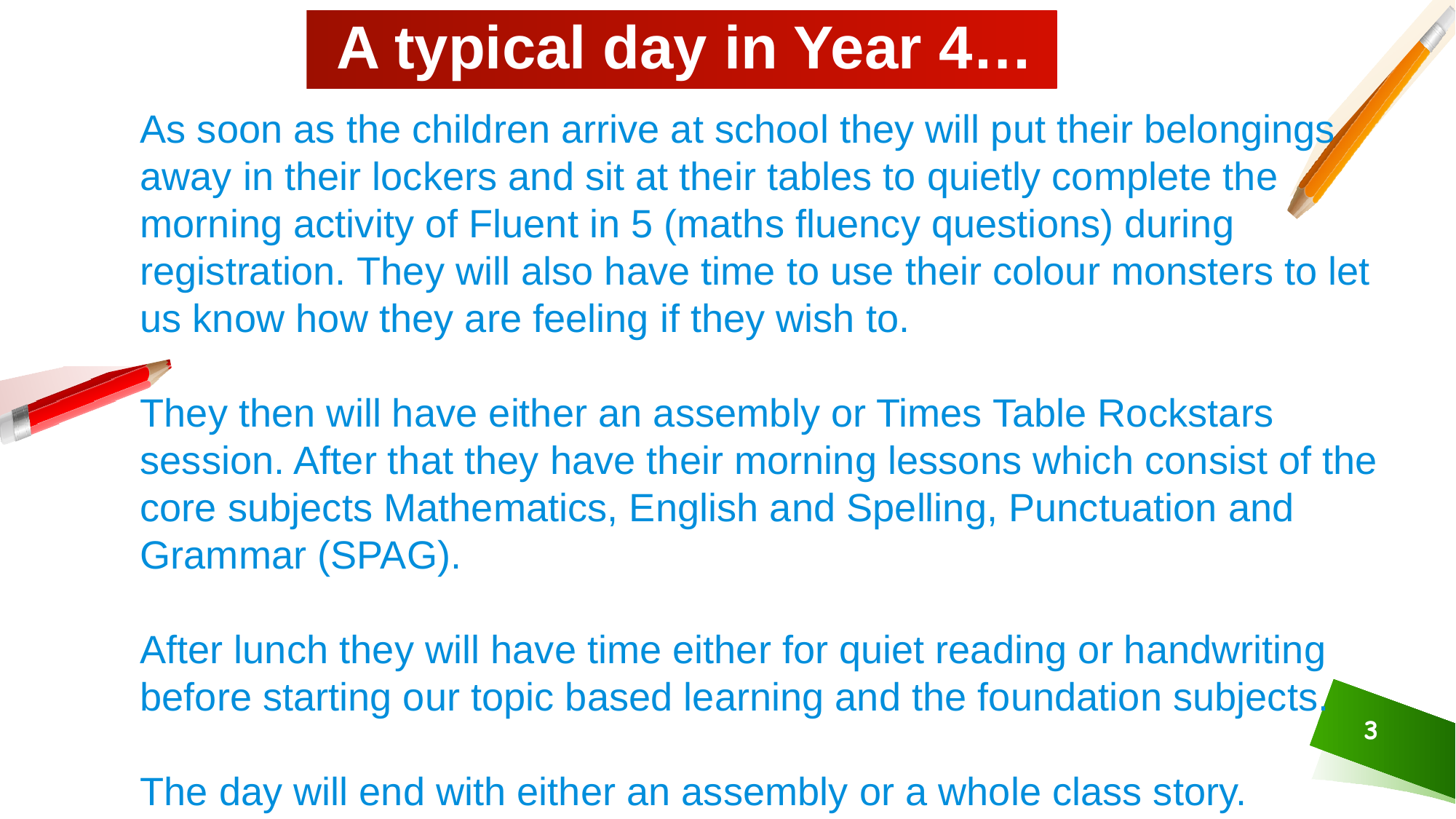

# A typical day in Year 4…
As soon as the children arrive at school they will put their belongings away in their lockers and sit at their tables to quietly complete the morning activity of Fluent in 5 (maths fluency questions) during registration. They will also have time to use their colour monsters to let us know how they are feeling if they wish to.

They then will have either an assembly or Times Table Rockstars session. After that they have their morning lessons which consist of the core subjects Mathematics, English and Spelling, Punctuation and Grammar (SPAG).

After lunch they will have time either for quiet reading or handwriting before starting our topic based learning and the foundation subjects.

The day will end with either an assembly or a whole class story.
3